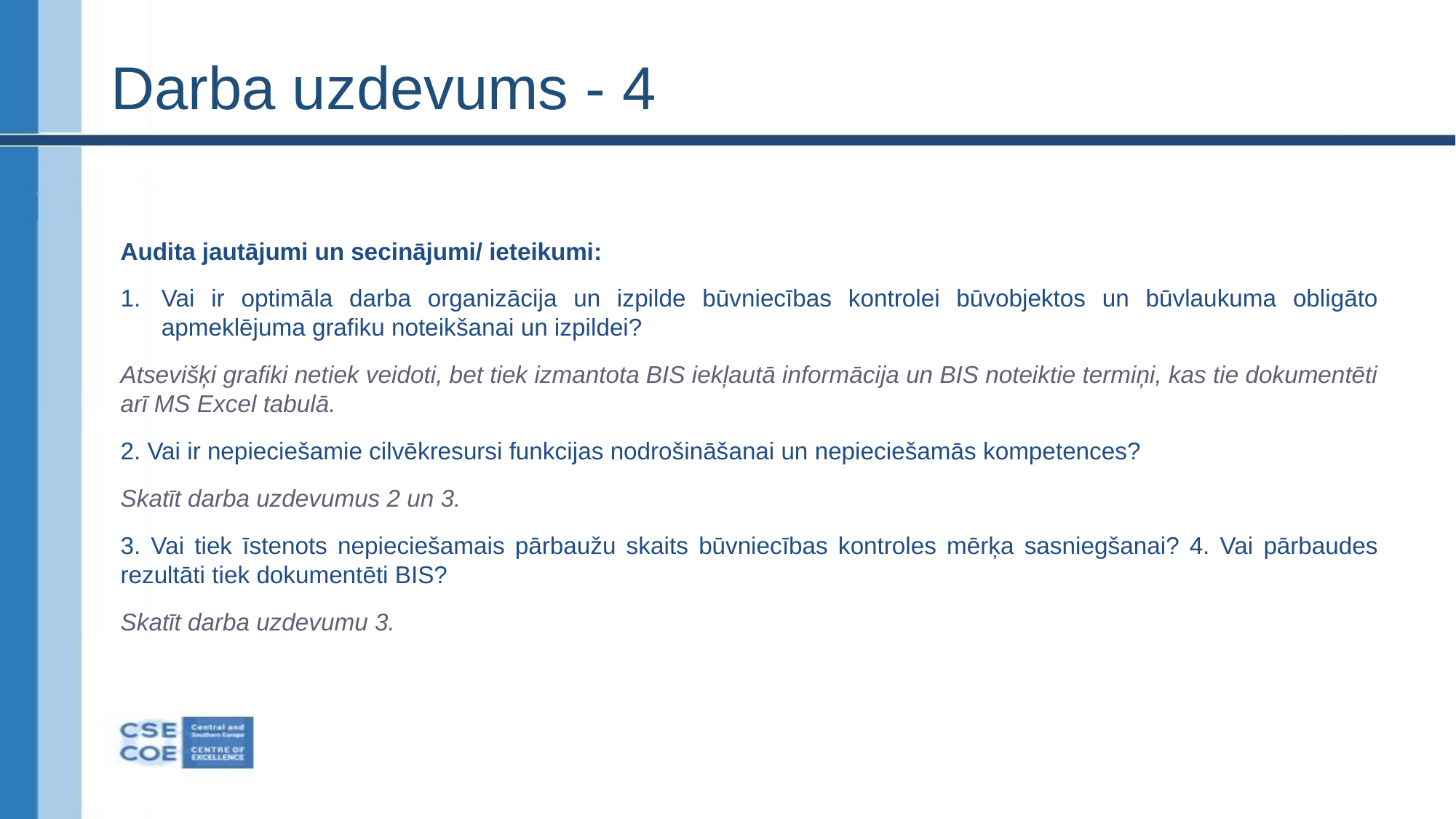

# Darba uzdevums - 4
Audita jautājumi un secinājumi/ ieteikumi:
Vai ir optimāla darba organizācija un izpilde būvniecības kontrolei būvobjektos un būvlaukuma obligāto apmeklējuma grafiku noteikšanai un izpildei?
Atsevišķi grafiki netiek veidoti, bet tiek izmantota BIS iekļautā informācija un BIS noteiktie termiņi, kas tie dokumentēti arī MS Excel tabulā.
2. Vai ir nepieciešamie cilvēkresursi funkcijas nodrošināšanai un nepieciešamās kompetences?
Skatīt darba uzdevumus 2 un 3.
3. Vai tiek īstenots nepieciešamais pārbaužu skaits būvniecības kontroles mērķa sasniegšanai? 4. Vai pārbaudes rezultāti tiek dokumentēti BIS?
Skatīt darba uzdevumu 3.